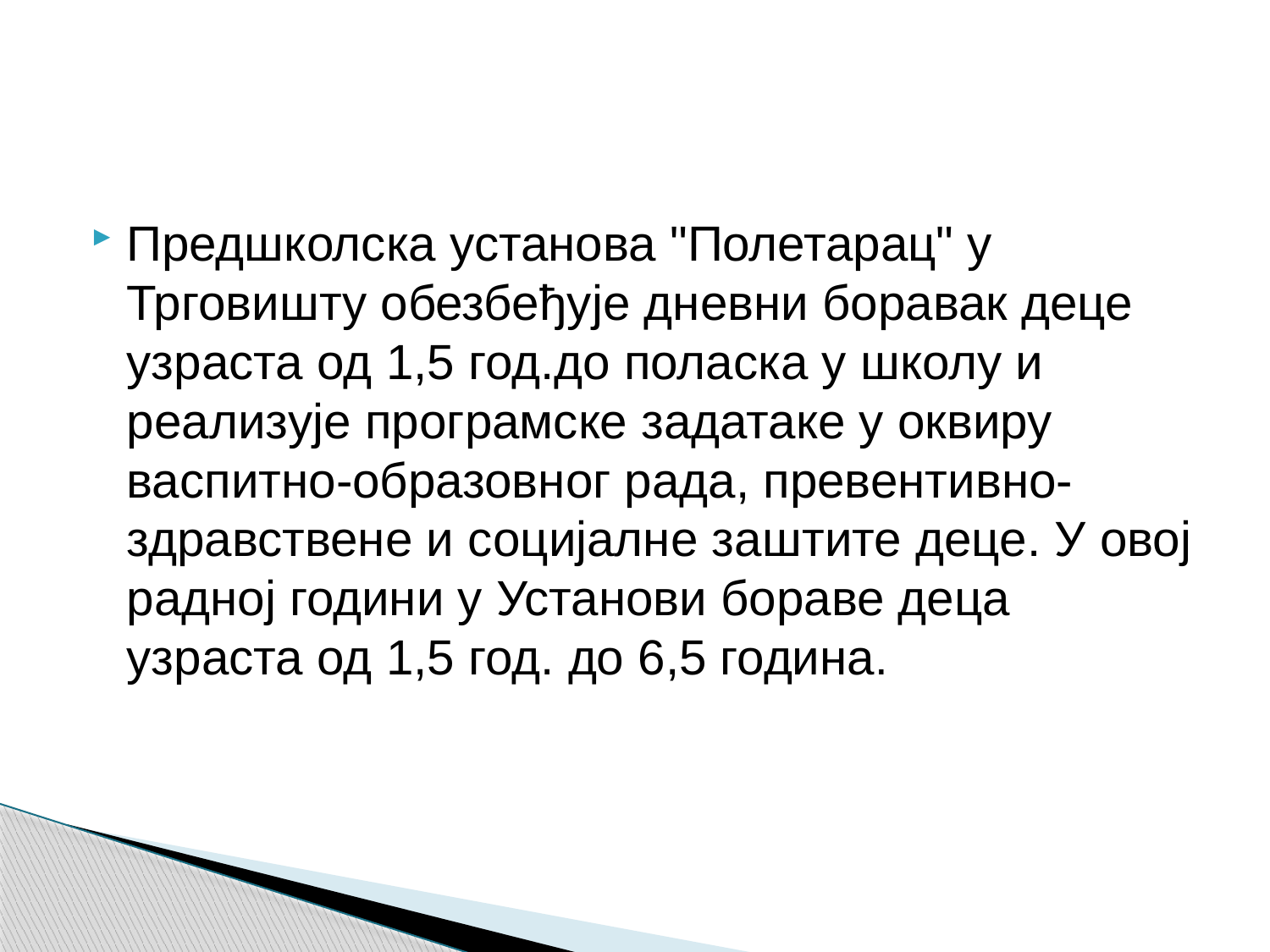

#
Предшколска установа "Полетарац" у Трговишту обезбеђује дневни боравак деце узраста од 1,5 год.до поласка у школу и реализује програмске задатаке у оквиру васпитно-образовног рада, превентивно-здравствене и социјалне заштите деце. У овој радној години у Установи бораве деца узраста од 1,5 год. до 6,5 година.